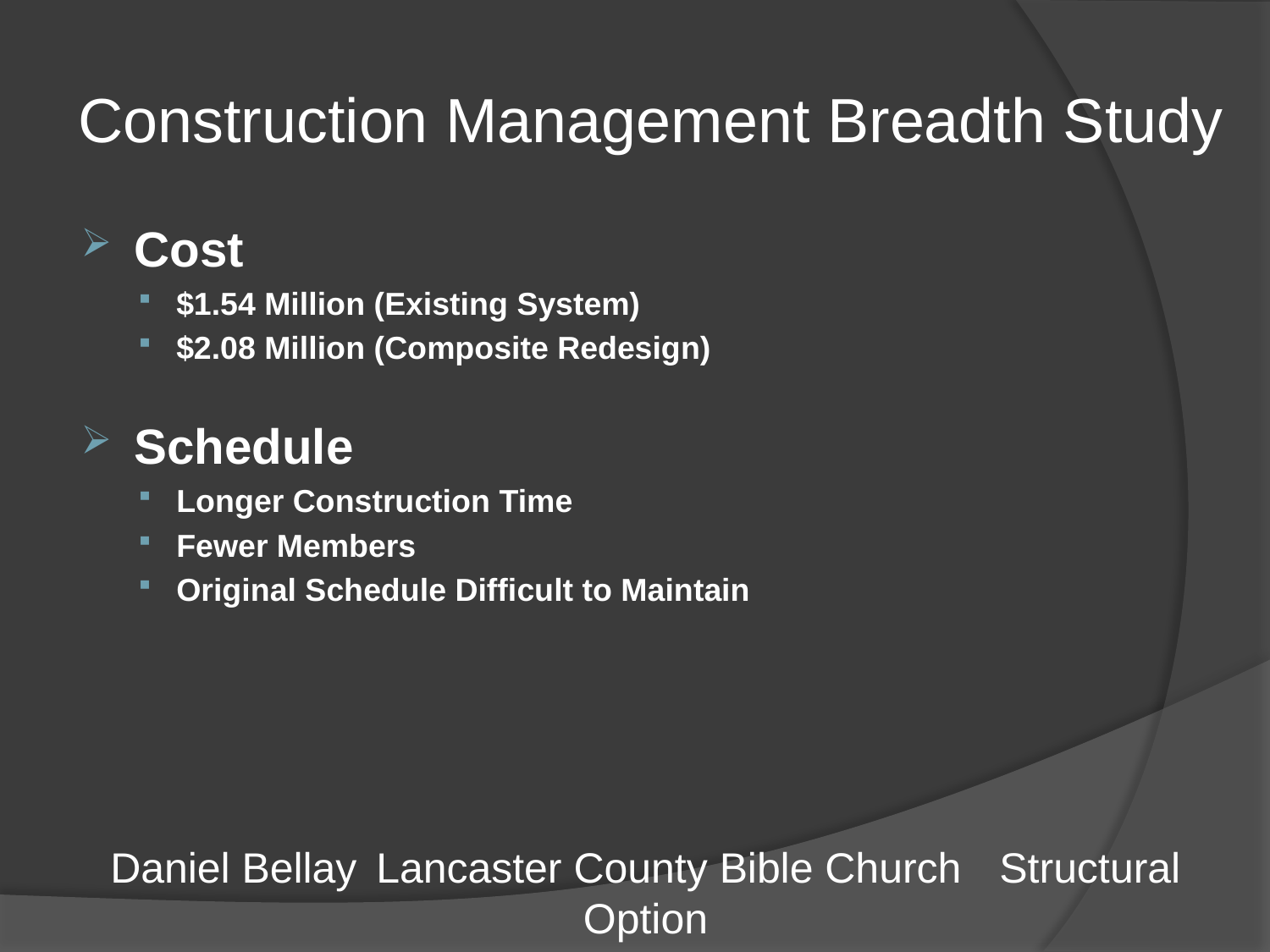

# Construction Management Breadth Study
Cost
$1.54 Million (Existing System)
$2.08 Million (Composite Redesign)

Schedule
Longer Construction Time
Fewer Members
Original Schedule Difficult to Maintain

Daniel Bellay	 Lancaster County Bible Church 	Structural Option